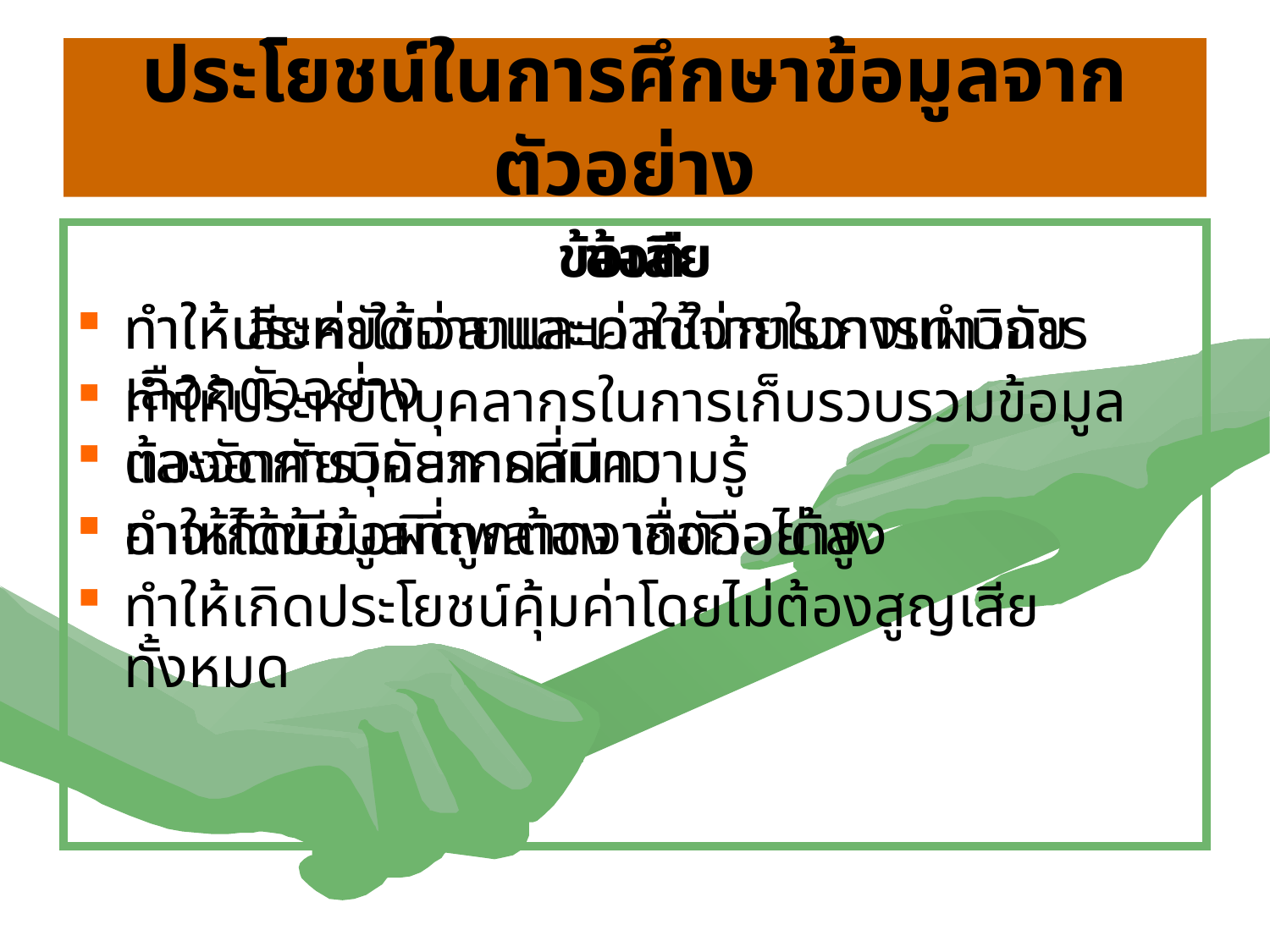

# ประโยชน์ในการศึกษาข้อมูลจากตัวอย่าง
ข้อดี
ทำให้ประหยัดเวลาและค่าใช้จ่ายในการทำวิจัย
ทำให้ประหยัดบุคลากรในการเก็บรวบรวมข้อมูล และจัดการวิจัยภาคสนาม
ทำให้ได้ข้อมูลที่ถูกต้อง เชื่อถือได้สูง
ทำให้เกิดประโยชน์คุ้มค่าโดยไม่ต้องสูญเสียทั้งหมด
ข้อเสีย
ทำให้เสียค่าใช้จ่ายและเวลาในการวางแผนการเลือกตัวอย่าง
ต้องอาศัยบุคลากรที่มีความรู้
อาจเกิดมีข้อผิดพลาดจากตัวอย่าง